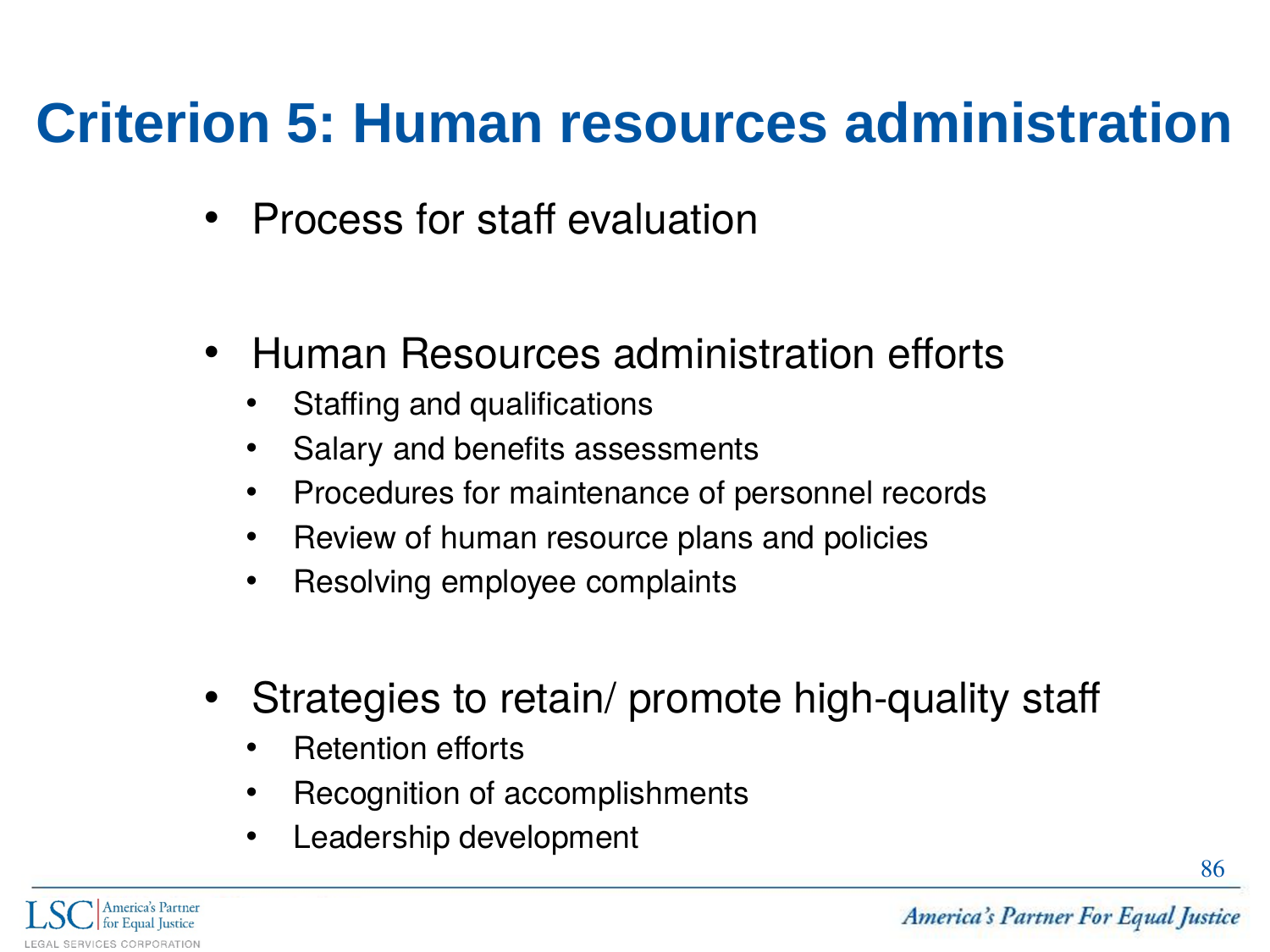

Criterion 5: Human resources administration
Process for staff evaluation

Human Resources administration efforts
Staffing and qualifications
Salary and benefits assessments
Procedures for maintenance of personnel records
Review of human resource plans and policies
Resolving employee complaints

Strategies to retain/ promote high-quality staff
Retention efforts
Recognition of accomplishments
Leadership development
86